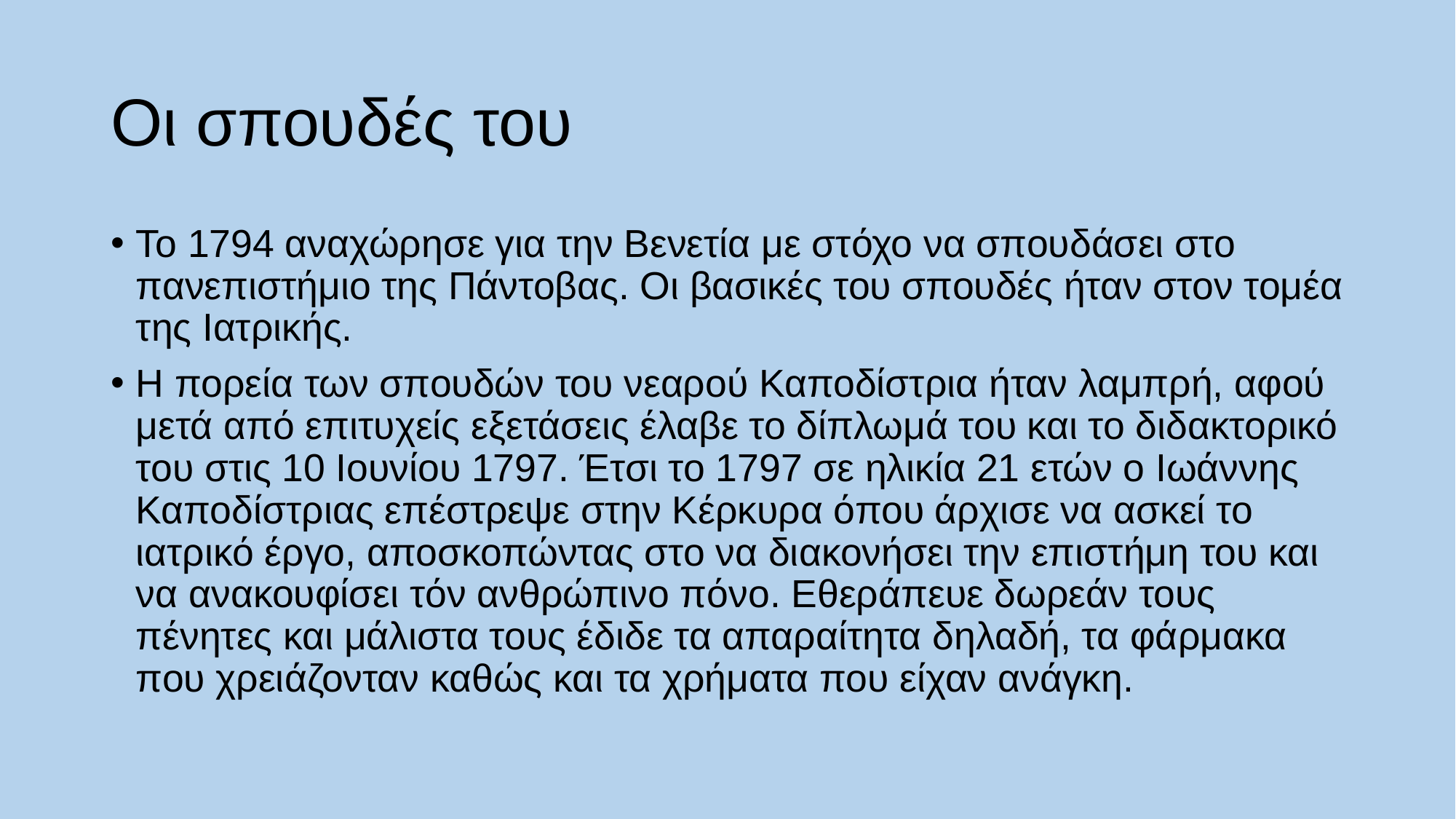

# Οι σπουδές του
Το 1794 αναχώρησε για την Βενετία με στόχο να σπουδάσει στο πανεπιστήμιο της Πάντοβας. Οι βασικές του σπουδές ήταν στον τομέα της Ιατρικής.
Η πορεία των σπουδών του νεαρού Καποδίστρια ήταν λαμπρή, αφού μετά από επιτυχείς εξετάσεις έλαβε το δίπλωμά του και το διδακτορικό του στις 10 Ιουνίου 1797. Έτσι το 1797 σε ηλικία 21 ετών ο Ιωάννης Καποδίστριας επέστρεψε στην Κέρκυρα όπου άρχισε να ασκεί το ιατρικό έργο, αποσκοπώντας στο να διακονήσει την επιστήμη του και να ανακουφίσει τόν ανθρώπινο πόνο. Εθεράπευε δωρεάν τους πένητες και μάλιστα τους έδιδε τα απαραίτητα δηλαδή, τα φάρμακα που χρειάζονταν καθώς και τα χρήματα που είχαν ανάγκη.